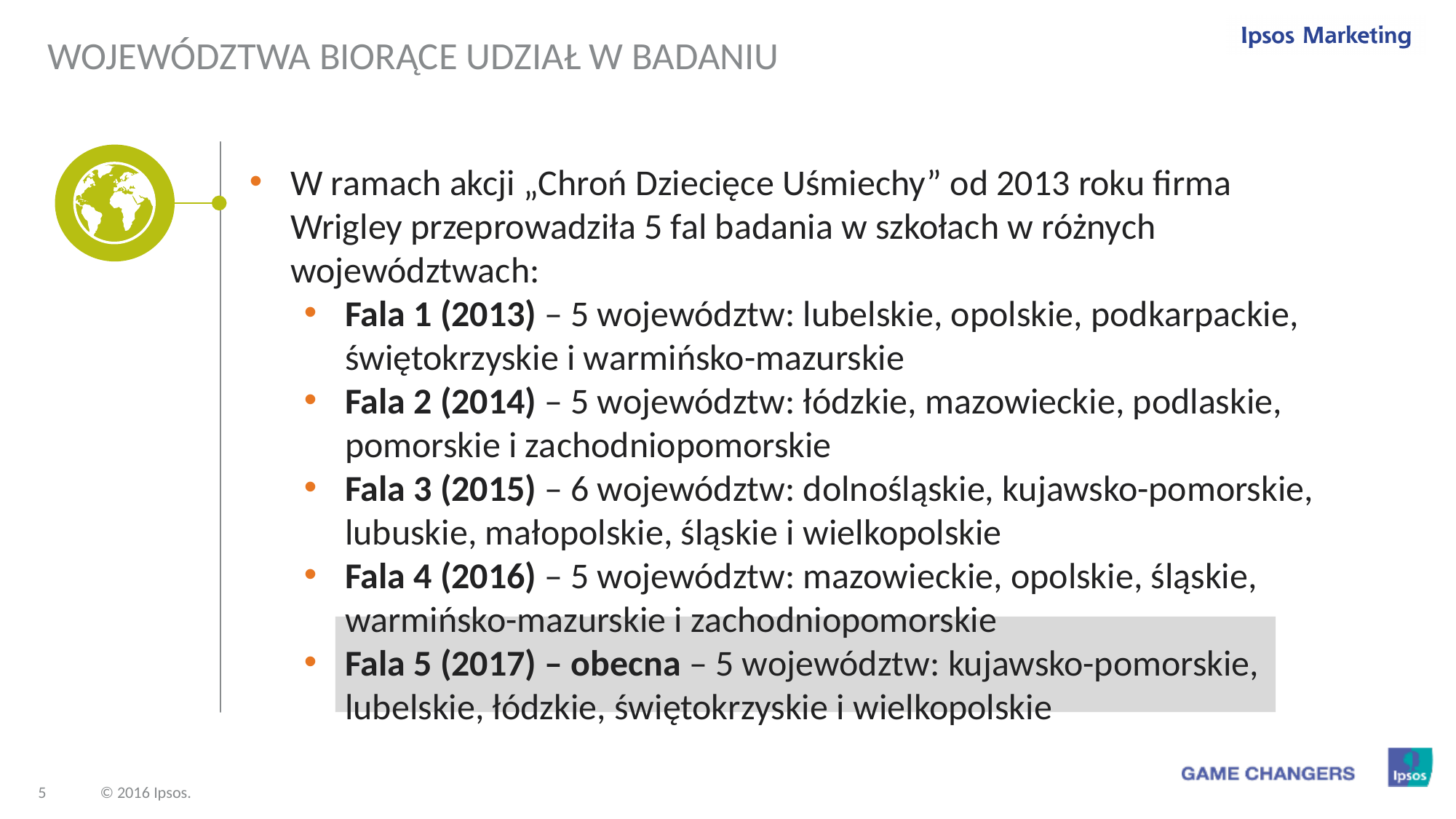

WOJEWÓDZTWA BIORĄCE UDZIAŁ W BADANIU

W ramach akcji „Chroń Dziecięce Uśmiechy” od 2013 roku firma Wrigley przeprowadziła 5 fal badania w szkołach w różnych województwach:
Fala 1 (2013) – 5 województw: lubelskie, opolskie, podkarpackie, świętokrzyskie i warmińsko-mazurskie
Fala 2 (2014) – 5 województw: łódzkie, mazowieckie, podlaskie, pomorskie i zachodniopomorskie
Fala 3 (2015) – 6 województw: dolnośląskie, kujawsko-pomorskie, lubuskie, małopolskie, śląskie i wielkopolskie
Fala 4 (2016) – 5 województw: mazowieckie, opolskie, śląskie, warmińsko-mazurskie i zachodniopomorskie
Fala 5 (2017) – obecna – 5 województw: kujawsko-pomorskie, lubelskie, łódzkie, świętokrzyskie i wielkopolskie